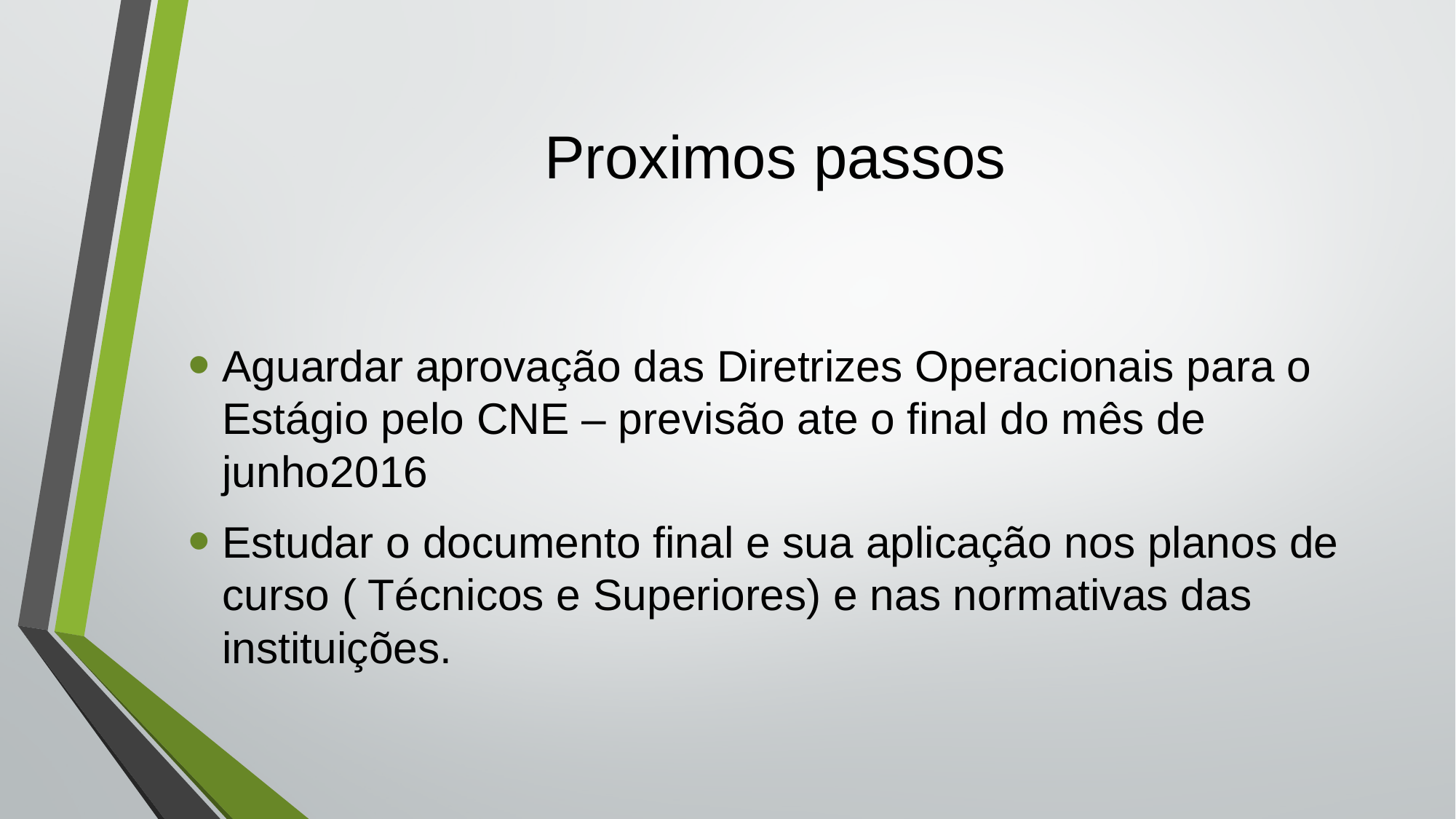

# Proximos passos
Aguardar aprovação das Diretrizes Operacionais para o Estágio pelo CNE – previsão ate o final do mês de junho2016
Estudar o documento final e sua aplicação nos planos de curso ( Técnicos e Superiores) e nas normativas das instituições.